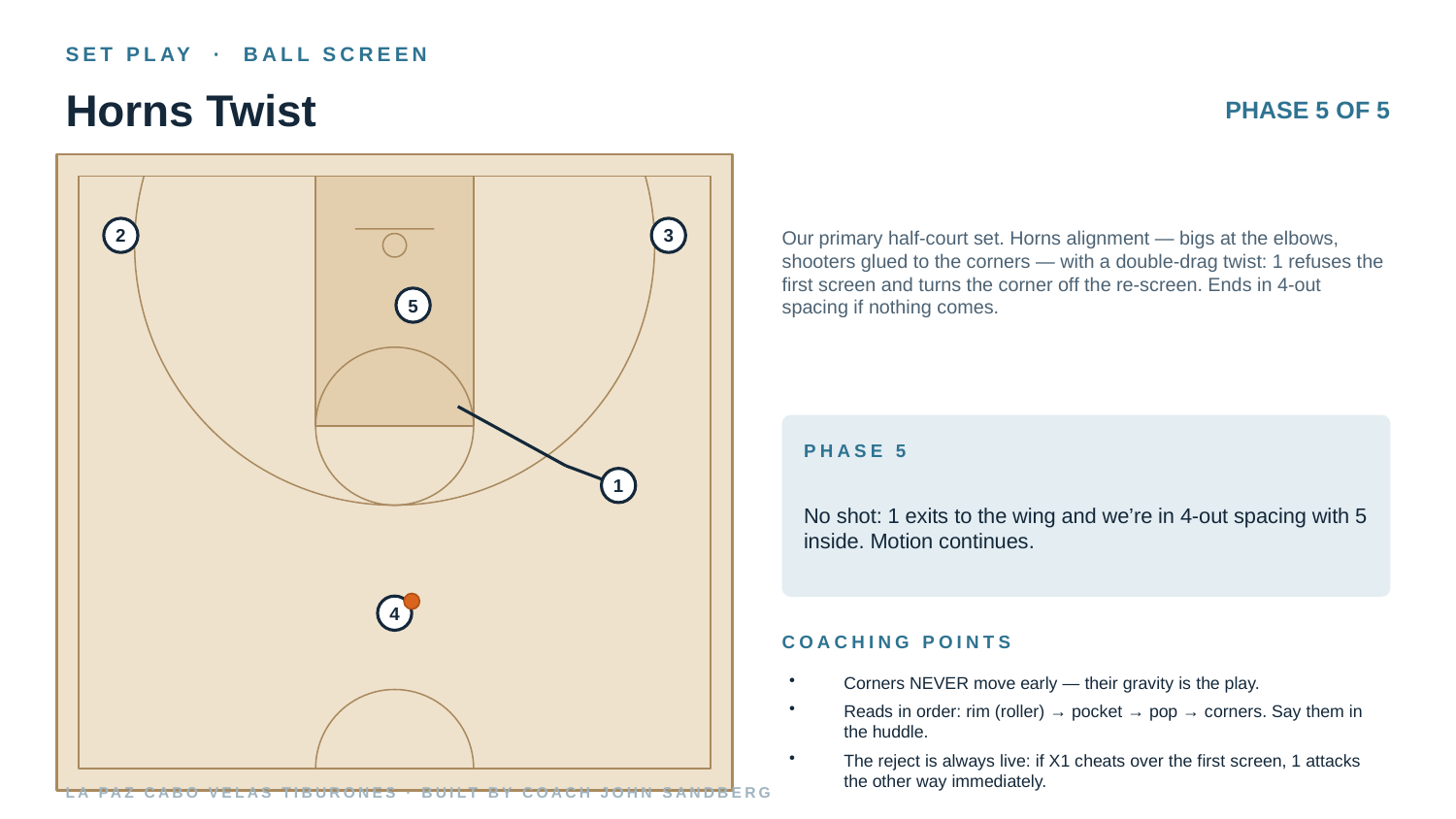

SET PLAY  ·  BALL SCREEN
Horns Twist
PHASE 5 OF 5

Our primary half-court set. Horns alignment — bigs at the elbows, shooters glued to the corners — with a double-drag twist: 1 refuses the first screen and turns the corner off the re-screen. Ends in 4-out spacing if nothing comes.

2

3

5

PHASE 5

No shot: 1 exits to the wing and we’re in 4-out spacing with 5 inside. Motion continues.

1

4
COACHING POINTS
Corners NEVER move early — their gravity is the play.
Reads in order: rim (roller) → pocket → pop → corners. Say them in the huddle.
The reject is always live: if X1 cheats over the first screen, 1 attacks the other way immediately.

LA PAZ CABO VELAS TIBURONES · BUILT BY COACH JOHN SANDBERG